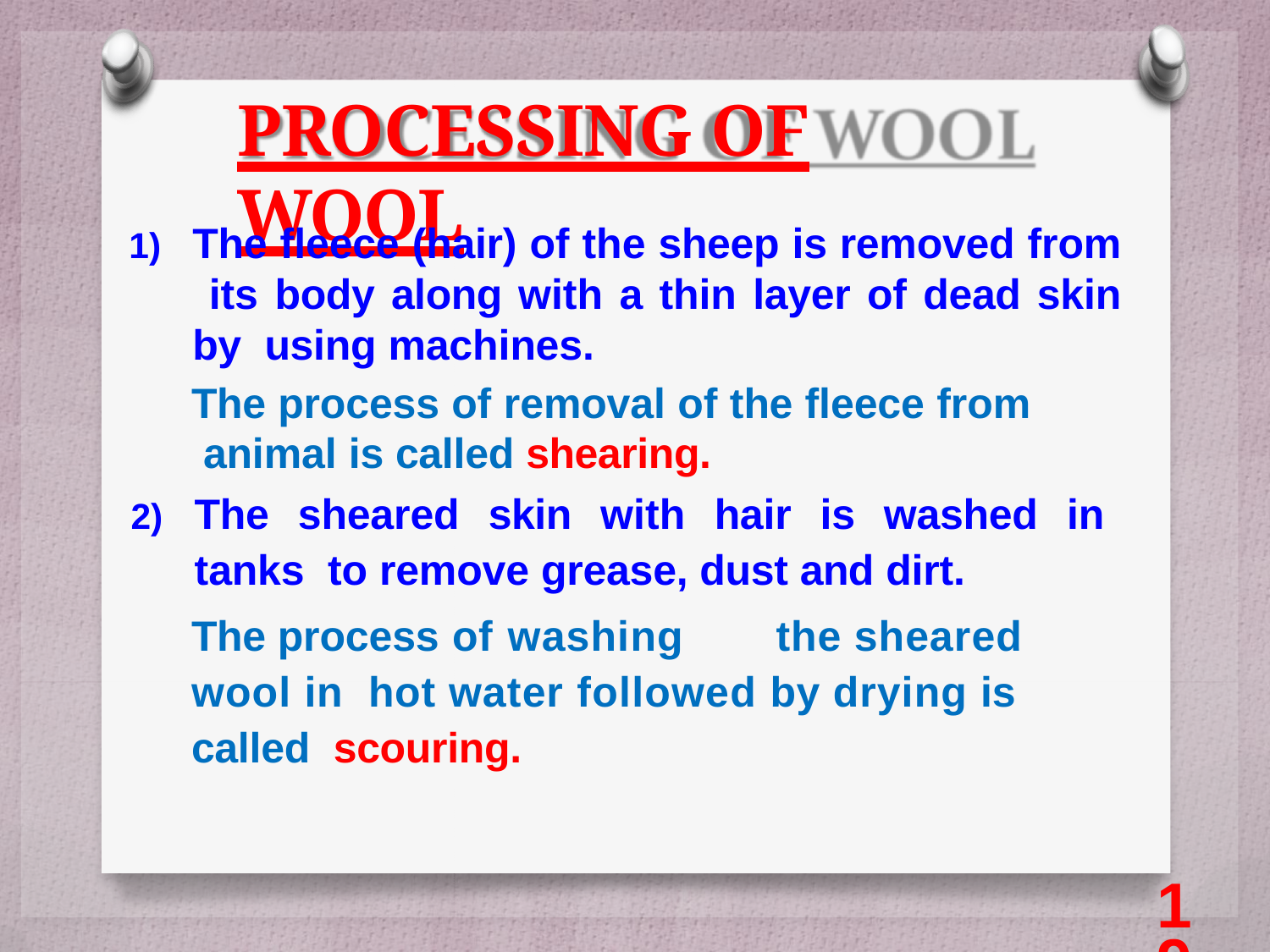

# PROCESSING OF WOOL

The fleece (hair) of the sheep is removed from  its body along with a thin layer of dead skin by  using machines.
The process of removal of the fleece from  animal is called shearing.
The sheared skin with hair is washed in tanks  to remove grease, dust and dirt.
The process of washing	the sheared wool in  hot water followed by drying is called  scouring.

19